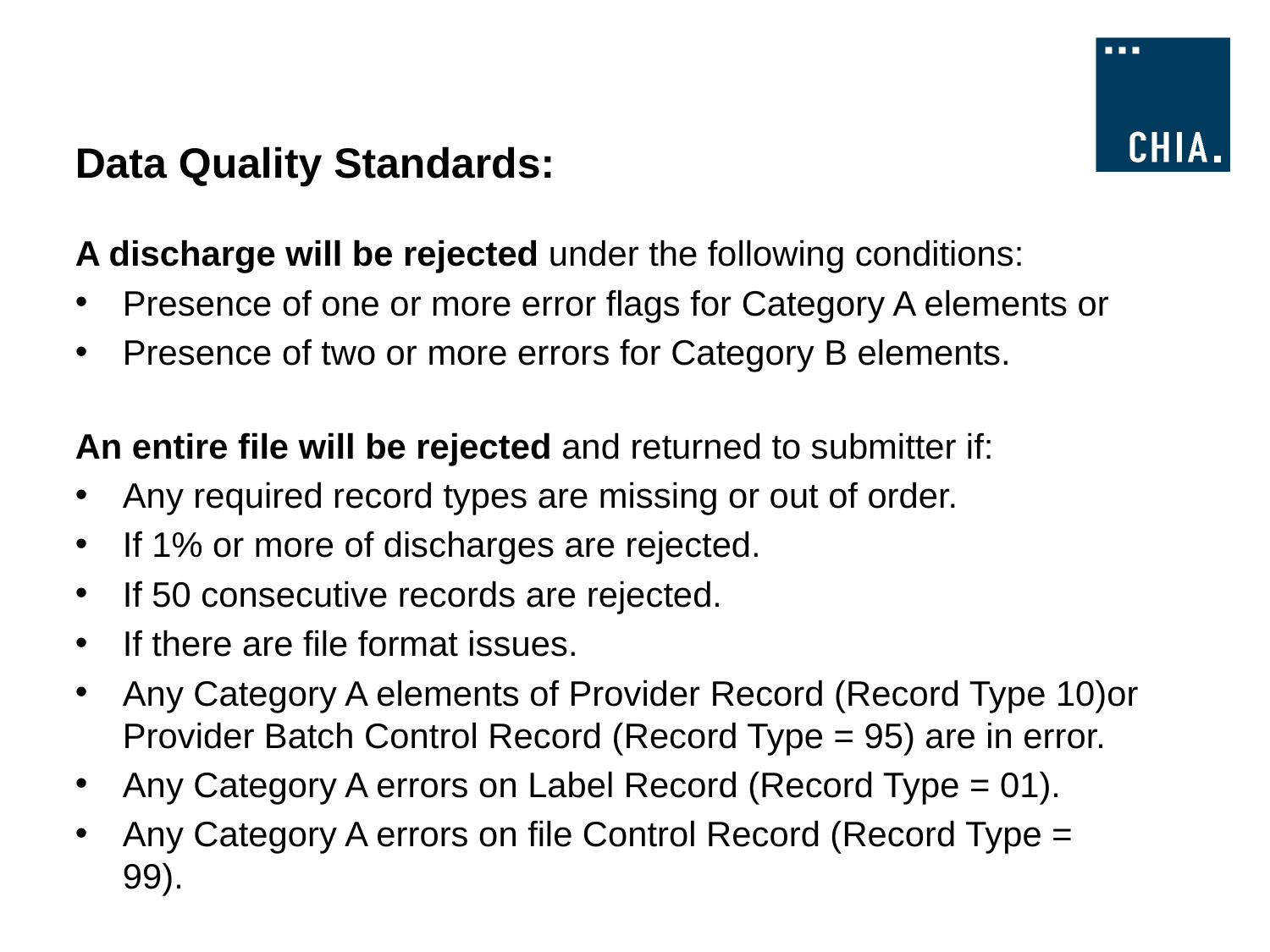

# Data Quality Standards:
A discharge will be rejected under the following conditions:
Presence of one or more error flags for Category A elements or
Presence of two or more errors for Category B elements.

An entire file will be rejected and returned to submitter if:
Any required record types are missing or out of order.
If 1% or more of discharges are rejected.
If 50 consecutive records are rejected.
If there are file format issues.
Any Category A elements of Provider Record (Record Type 10)or Provider Batch Control Record (Record Type = 95) are in error.
Any Category A errors on Label Record (Record Type = 01).
Any Category A errors on file Control Record (Record Type = 99).